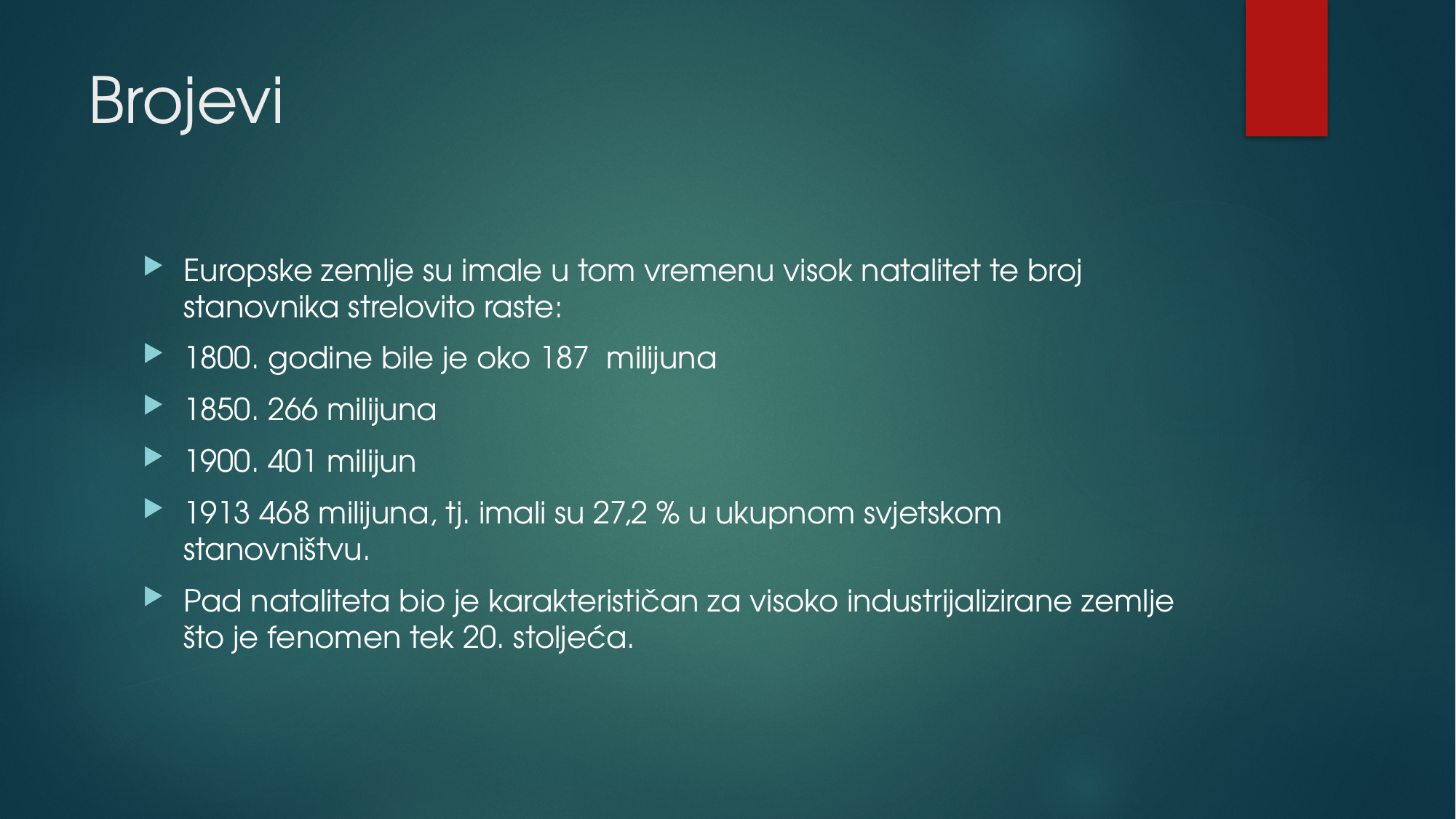

# Brojevi
Europske zemlje su imale u tom vremenu visok natalitet te broj stanovnika strelovito raste:
1800. godine bile je oko 187  milijuna
1850. 266 milijuna
1900. 401 milijun
1913 468 milijuna, tj. imali su 27,2 % u ukupnom svjetskom stanovništvu.
Pad nataliteta bio je karakterističan za visoko industrijalizirane zemlje što je fenomen tek 20. stoljeća.